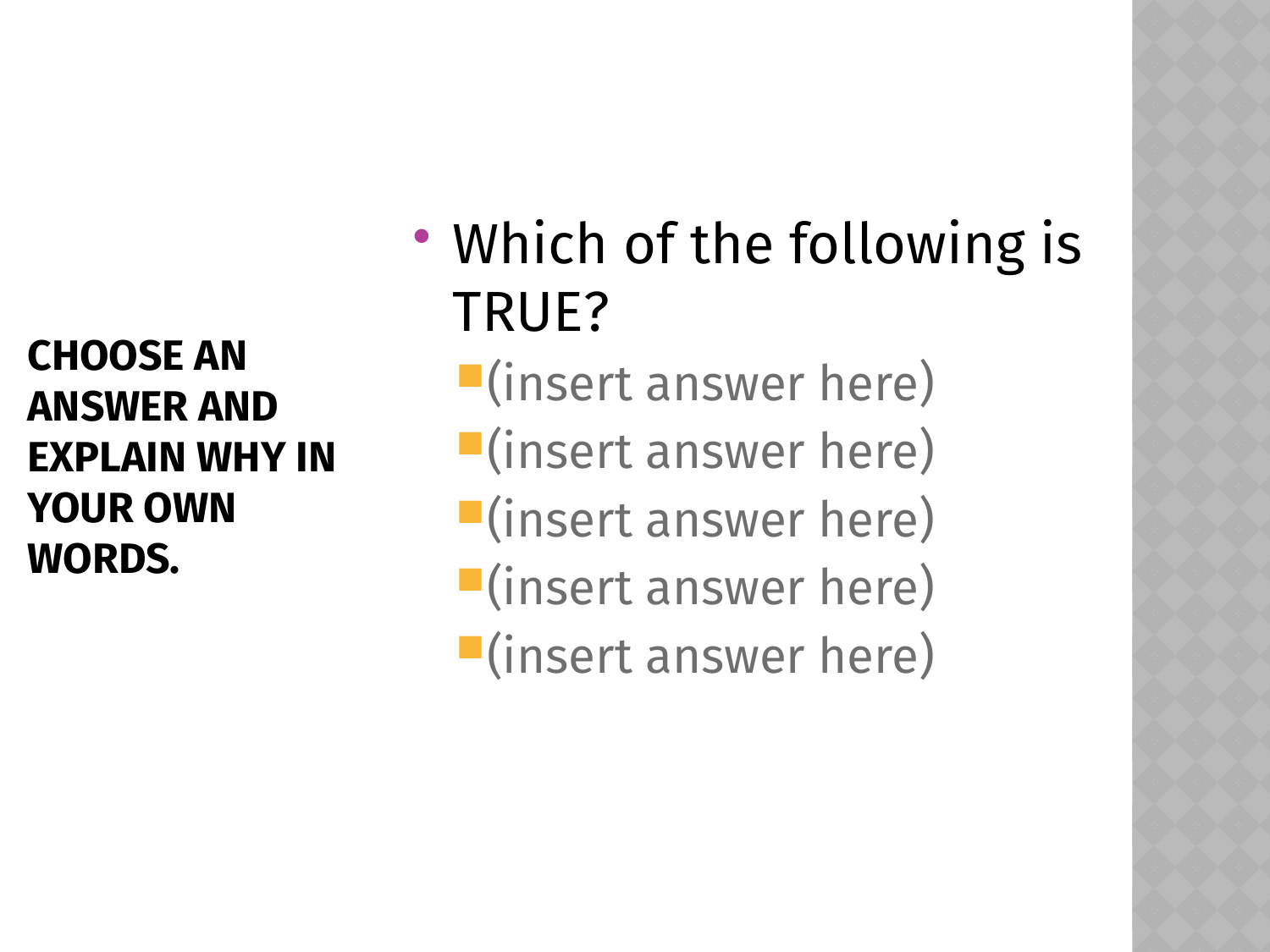

Which of the following is TRUE?
(insert answer here)
(insert answer here)
(insert answer here)
(insert answer here)
(insert answer here)
# Choose an answer and explain why in your own words.